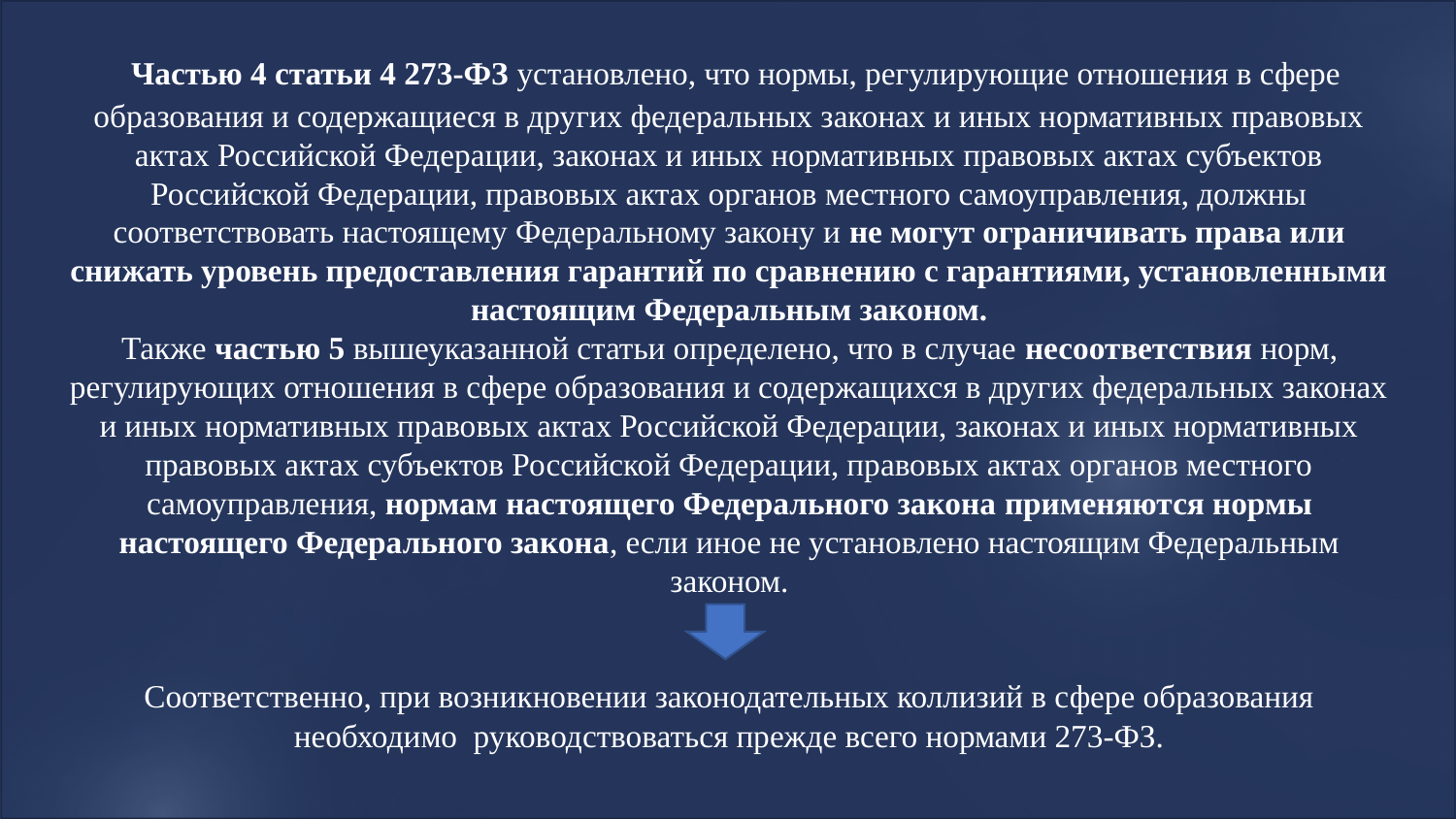

Частью 4 статьи 4 273-ФЗ установлено, что нормы, регулирующие отношения в сфере образования и содержащиеся в других федеральных законах и иных нормативных правовых актах Российской Федерации, законах и иных нормативных правовых актах субъектов Российской Федерации, правовых актах органов местного самоуправления, должны соответствовать настоящему Федеральному закону и не могут ограничивать права или снижать уровень предоставления гарантий по сравнению с гарантиями, установленными настоящим Федеральным законом.
Также частью 5 вышеуказанной статьи определено, что в случае несоответствия норм, регулирующих отношения в сфере образования и содержащихся в других федеральных законах и иных нормативных правовых актах Российской Федерации, законах и иных нормативных правовых актах субъектов Российской Федерации, правовых актах органов местного самоуправления, нормам настоящего Федерального закона применяются нормы настоящего Федерального закона, если иное не установлено настоящим Федеральным законом.

Соответственно, при возникновении законодательных коллизий в сфере образования необходимо  руководствоваться прежде всего нормами 273-ФЗ.